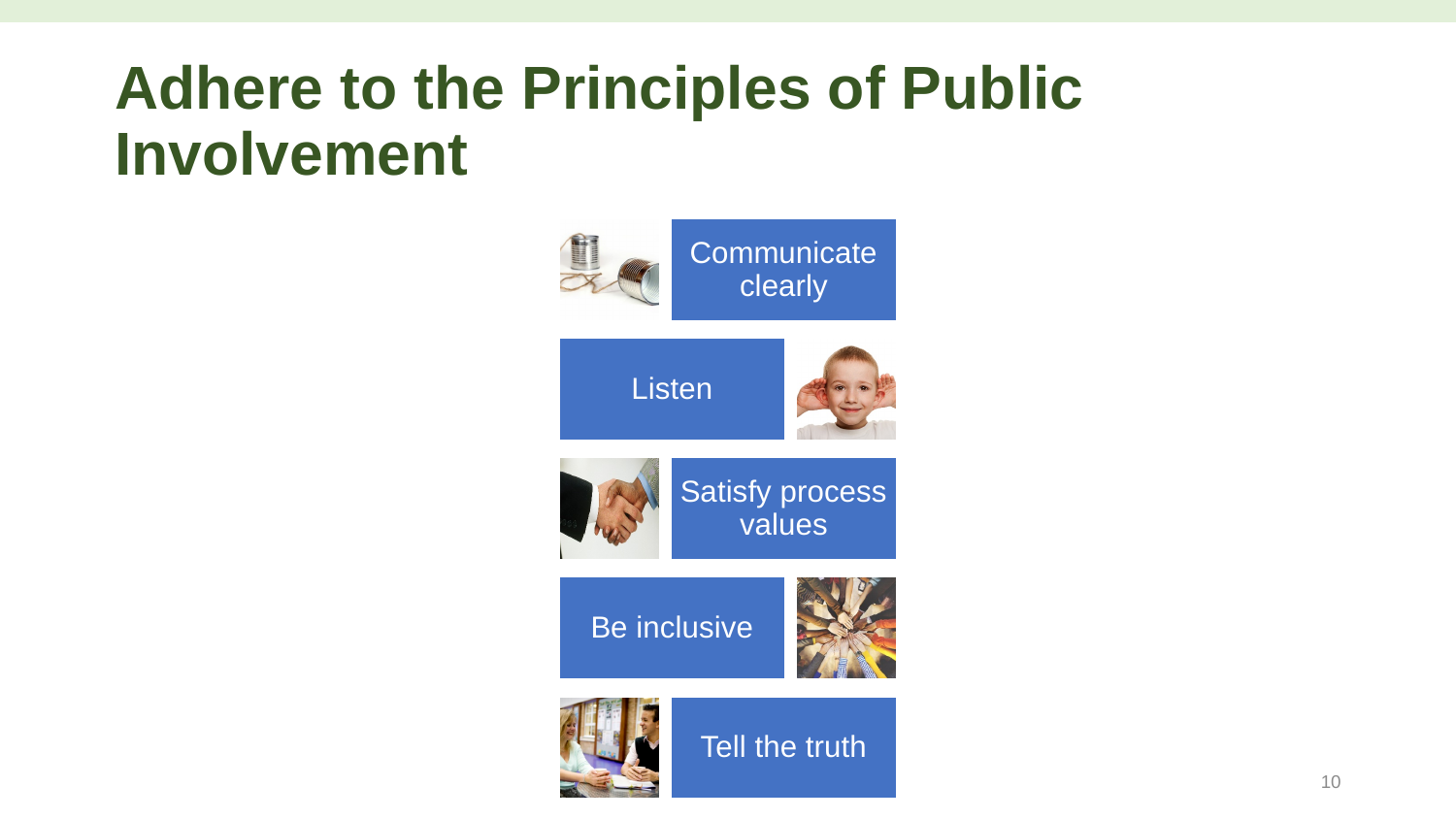

# Adhere to the Principles of Public Involvement
Communicate clearly
Listen
Satisfy process values
Be inclusive
Tell the truth
10